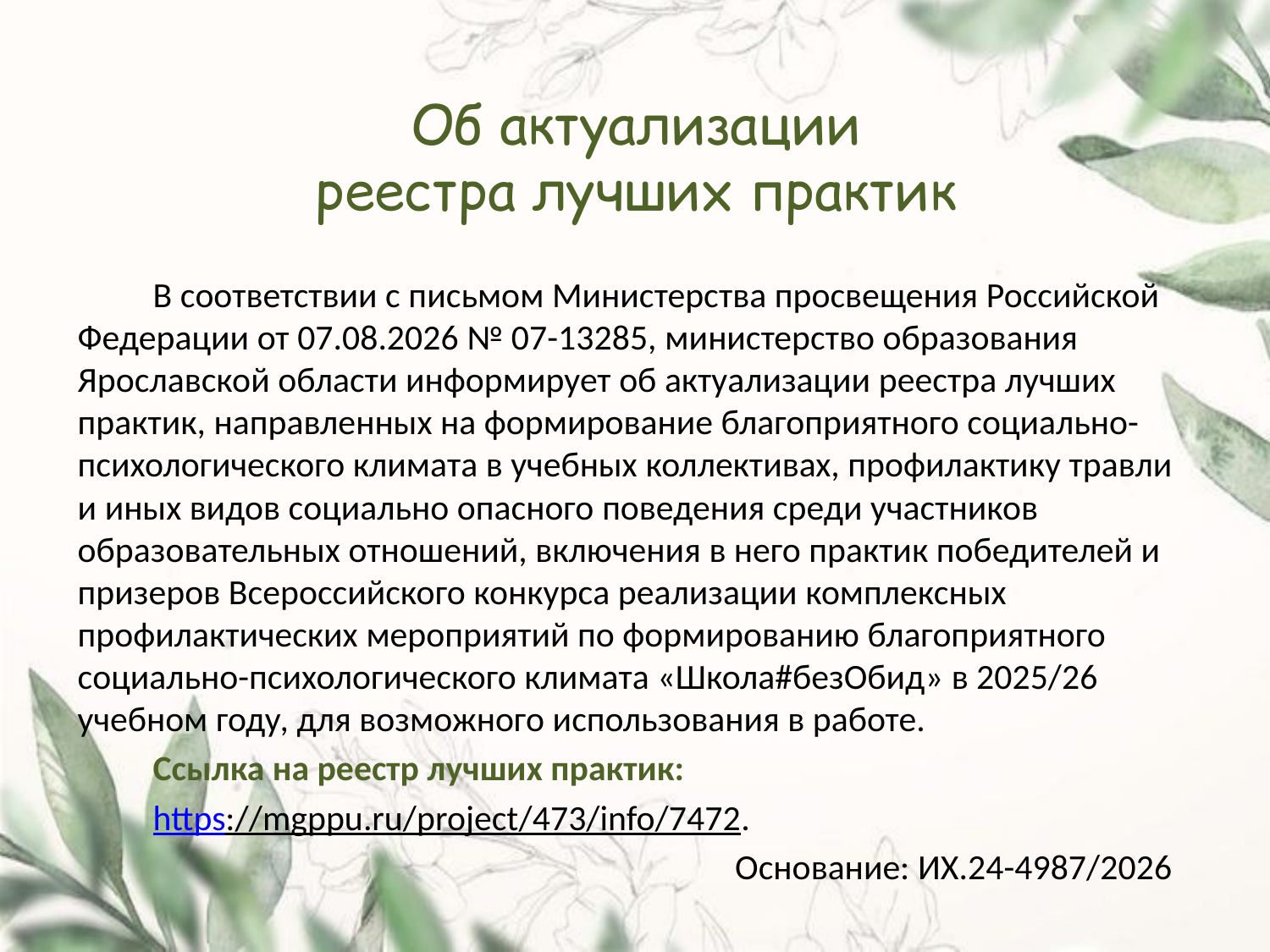

# Об актуализации реестра лучших практик
В соответствии с письмом Министерства просвещения Российской Федерации от 07.08.2026 № 07-13285, министерство образования Ярославской области информирует об актуализации реестра лучших практик, направленных на формирование благоприятного социально-психологического климата в учебных коллективах, профилактику травли и иных видов социально опасного поведения среди участников образовательных отношений, включения в него практик победителей и призеров Всероссийского конкурса реализации комплексных профилактических мероприятий по формированию благоприятного социально-психологического климата «Школа#безОбид» в 2025/26 учебном году, для возможного использования в работе.
Ссылка на реестр лучших практик:
https://mgppu.ru/project/473/info/7472.
Основание: ИХ.24-4987/2026